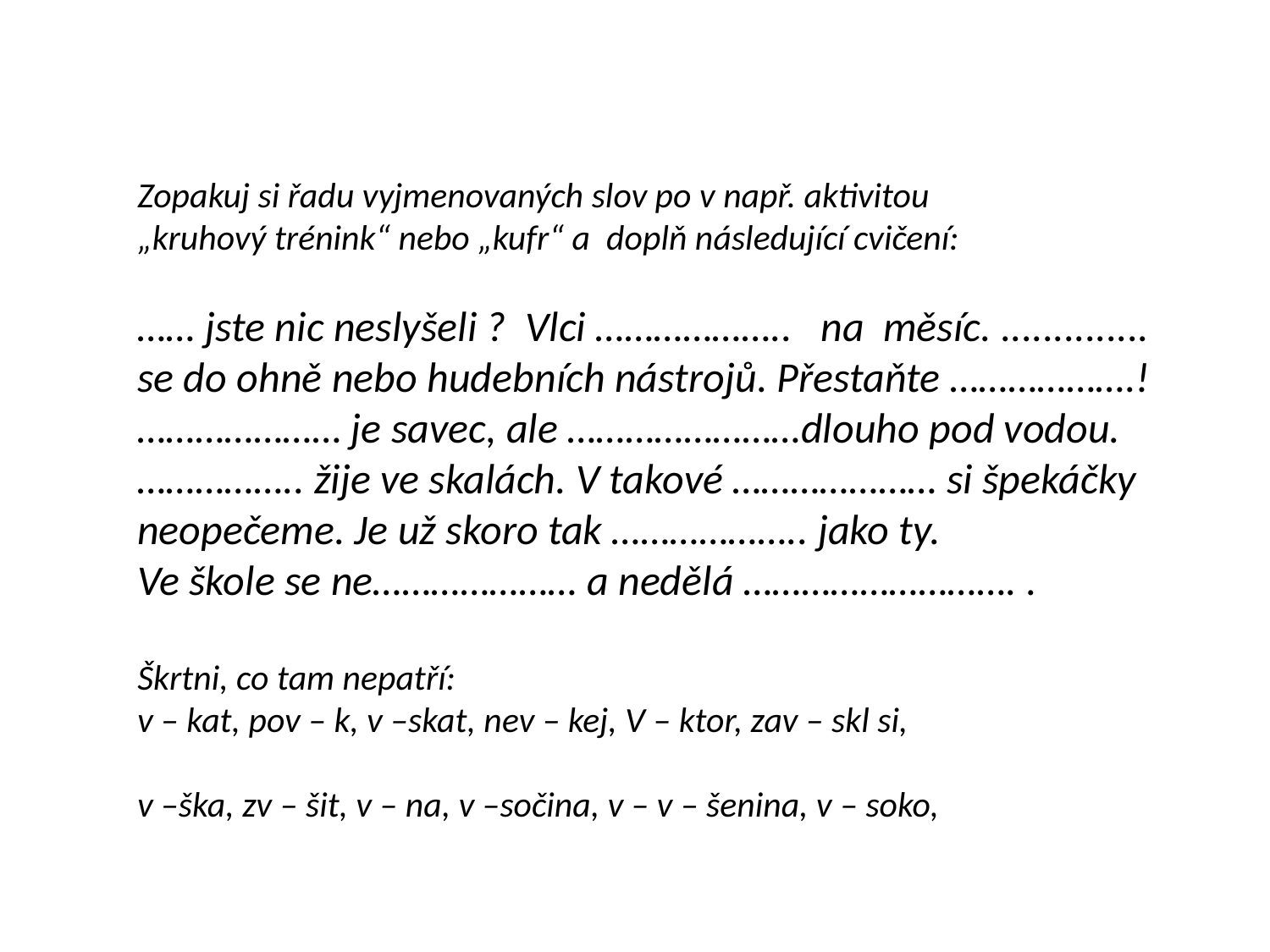

Zopakuj si řadu vyjmenovaných slov po v např. aktivitou
„kruhový trénink“ nebo „kufr“ a  doplň následující cvičení:

…… jste nic neslyšeli ?  Vlci ………………..   na  měsíc. ..............
se do ohně nebo hudebních nástrojů. Přestaňte ……………….!
………………… je savec, ale ……………………dlouho pod vodou.
…………….. žije ve skalách. V takové ………………… si špekáčky
neopečeme. Je už skoro tak ……………….. jako ty.
Ve škole se ne………………… a nedělá ………………………. .

Škrtni, co tam nepatří:
v – kat, pov – k, v –skat, nev – kej, V – ktor, zav – skl si,

v –ška, zv – šit, v – na, v –sočina, v – v – šenina, v – soko,